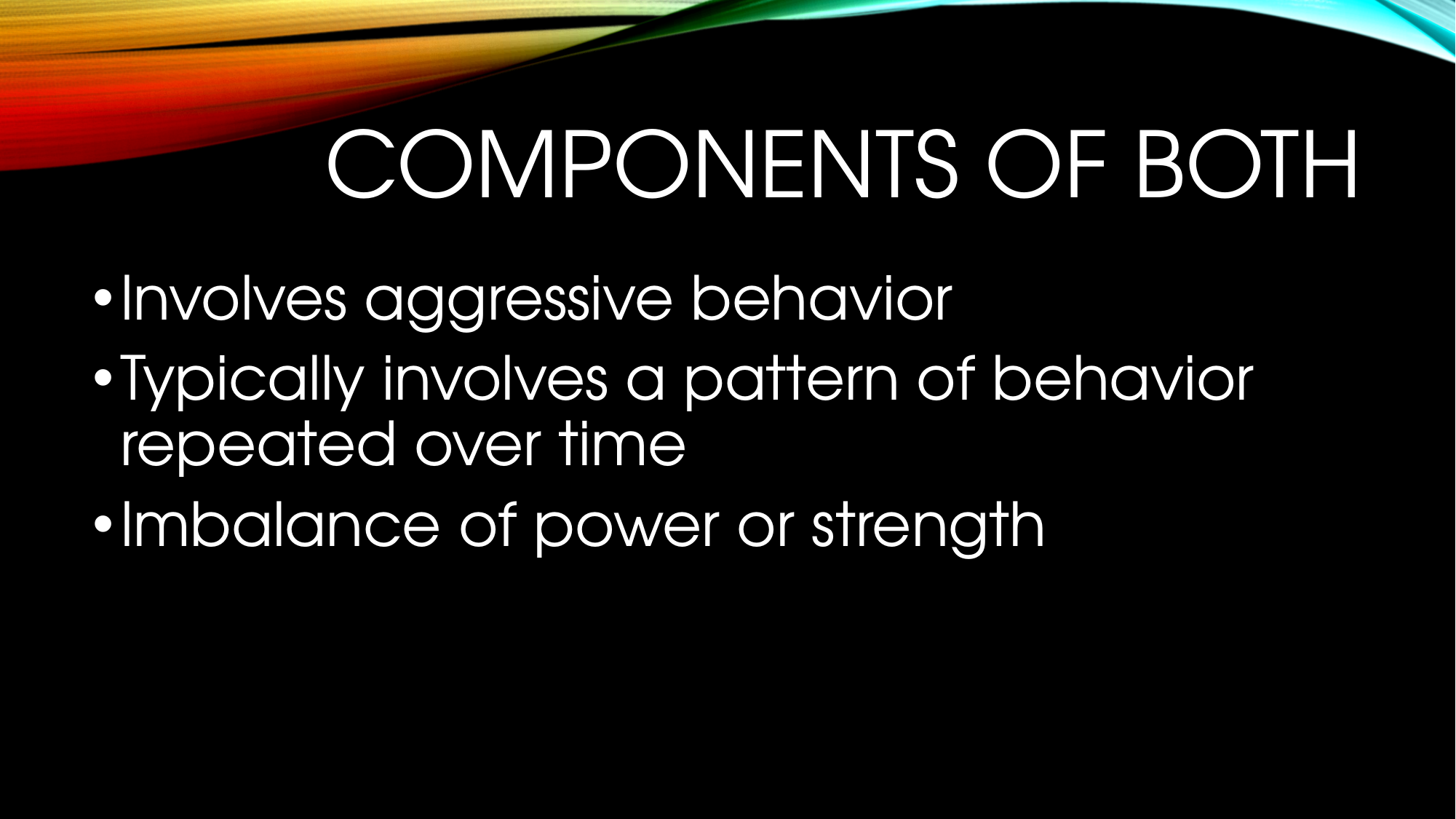

# Components of Both
Involves aggressive behavior
Typically involves a pattern of behavior repeated over time
Imbalance of power or strength